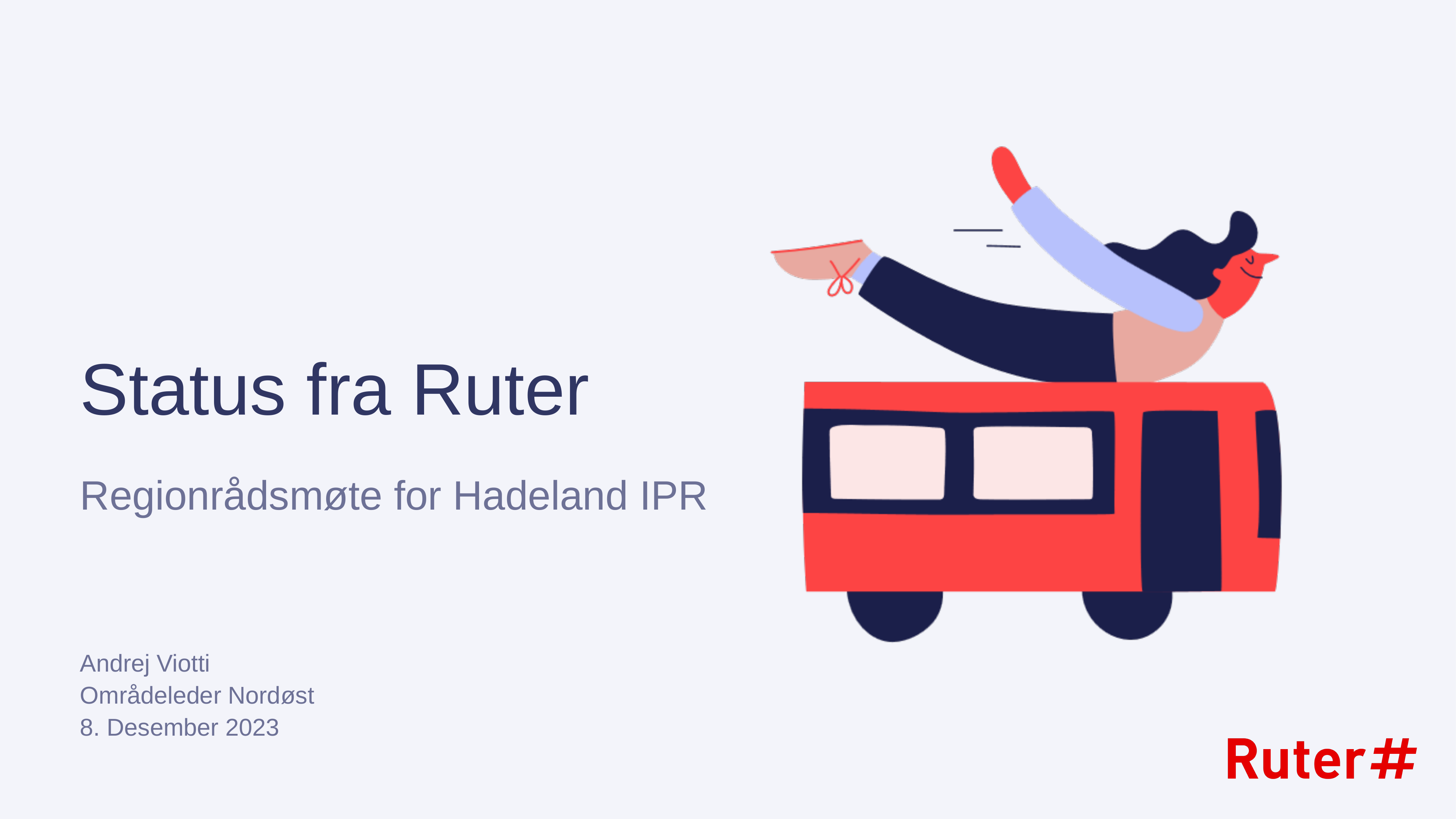

# Status fra Ruter
Regionrådsmøte for Hadeland IPR

Andrej Viotti
Områdeleder Nordøst
8. Desember 2023